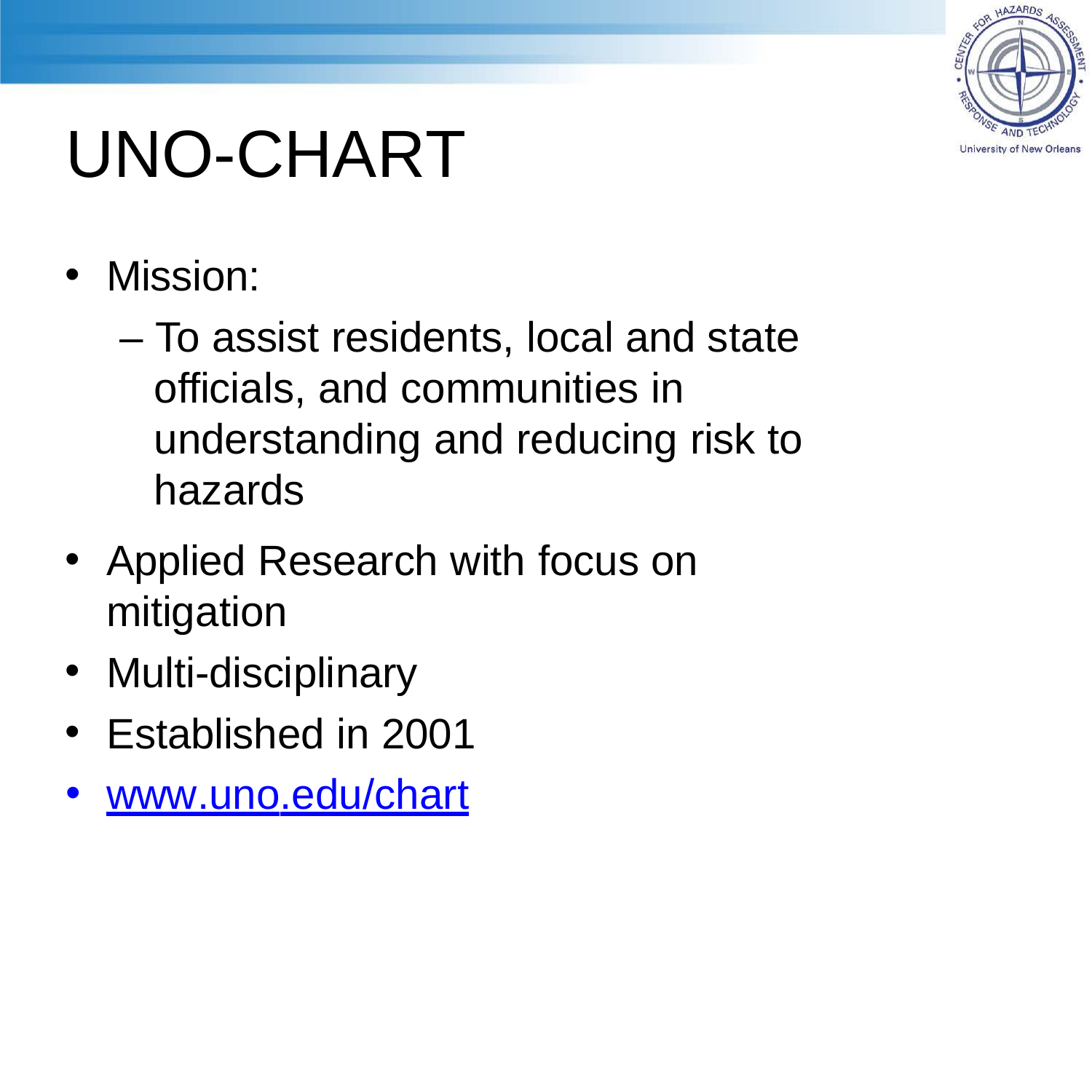

UNO-CHART
Mission:

– To assist residents, local and state officials, and communities in understanding and reducing risk to hazards

Applied Research with focus on mitigation

Multi-disciplinary

Established in 2001

www.uno.edu/chart